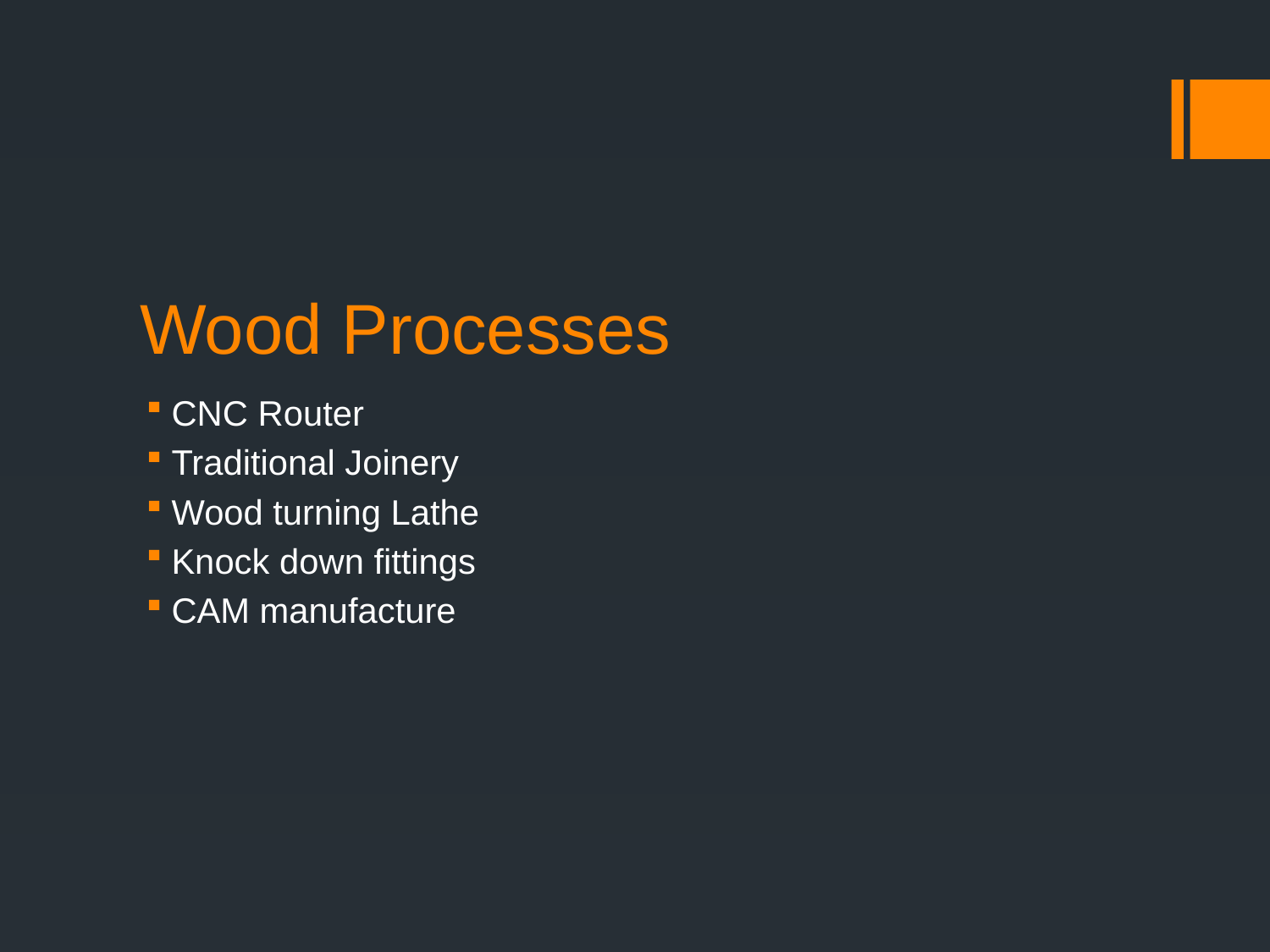

# Wood Processes
CNC Router
Traditional Joinery
Wood turning Lathe
Knock down fittings
CAM manufacture